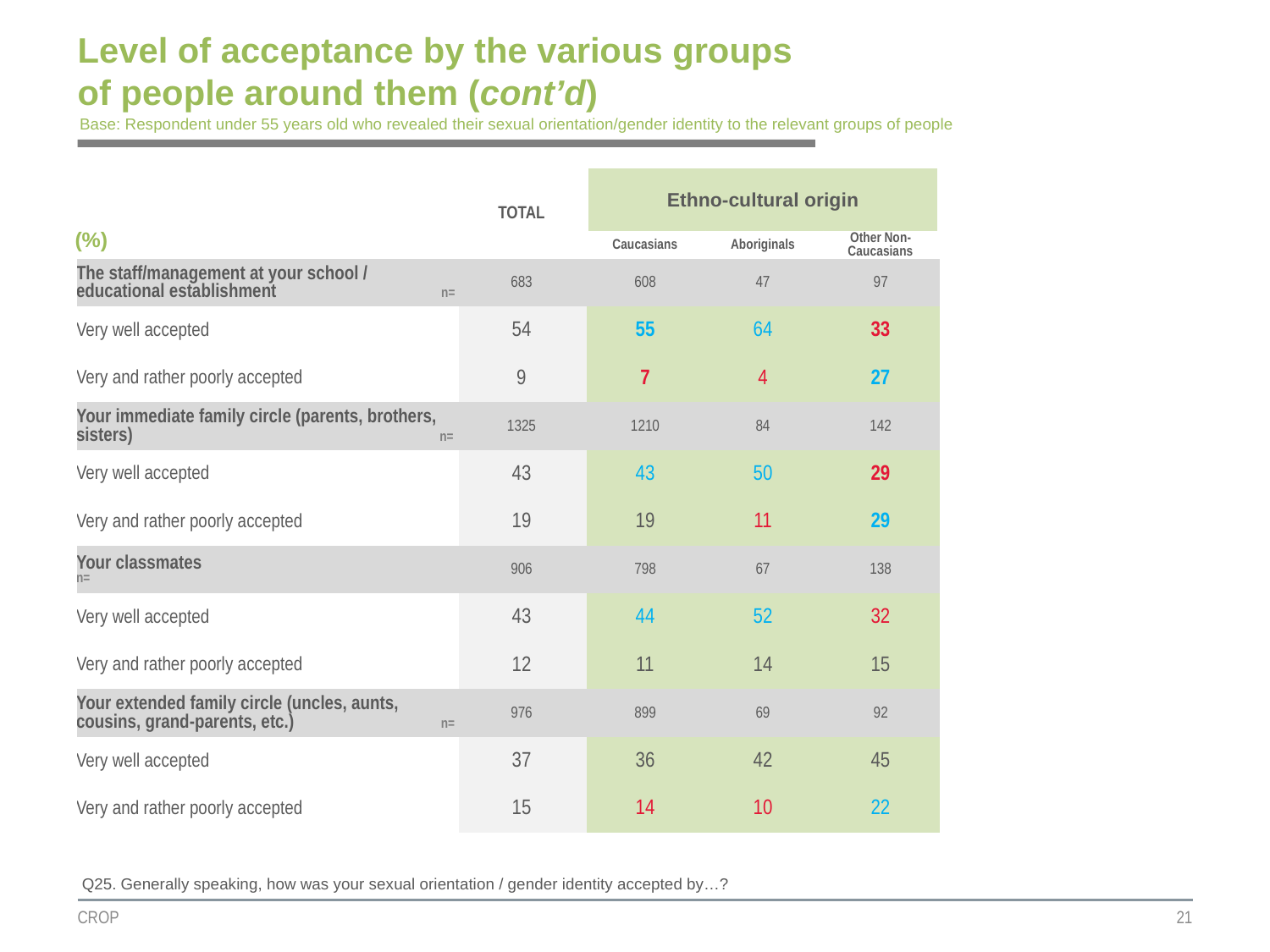

# Level of acceptance by the various groups of people around them (cont’d)
Base: Respondent under 55 years old who revealed their sexual orientation/gender identity to the relevant groups of people
|  | TOTAL | Ethno-cultural origin |  |  |
| --- | --- | --- | --- | --- |
| (%) |  |  |  |  |
|  |  | Caucasians | Aboriginals | Other Non-Caucasians |
| The staff/management at your school / educational establishment n= | 683 | 608 | 47 | 97 |
| Very well accepted | 54 | 55 | 64 | 33 |
| Very and rather poorly accepted | 9 | 7 | 4 | 27 |
| Your immediate family circle (parents, brothers, sisters) n= | 1325 | 1210 | 84 | 142 |
| Very well accepted | 43 | 43 | 50 | 29 |
| Very and rather poorly accepted | 19 | 19 | 11 | 29 |
| Your classmates n= | 906 | 798 | 67 | 138 |
| Very well accepted | 43 | 44 | 52 | 32 |
| Very and rather poorly accepted | 12 | 11 | 14 | 15 |
| Your extended family circle (uncles, aunts, cousins, grand-parents, etc.) n= | 976 | 899 | 69 | 92 |
| Very well accepted | 37 | 36 | 42 | 45 |
| Very and rather poorly accepted | 15 | 14 | 10 | 22 |
Q25. Generally speaking, how was your sexual orientation / gender identity accepted by…?
CROP
21